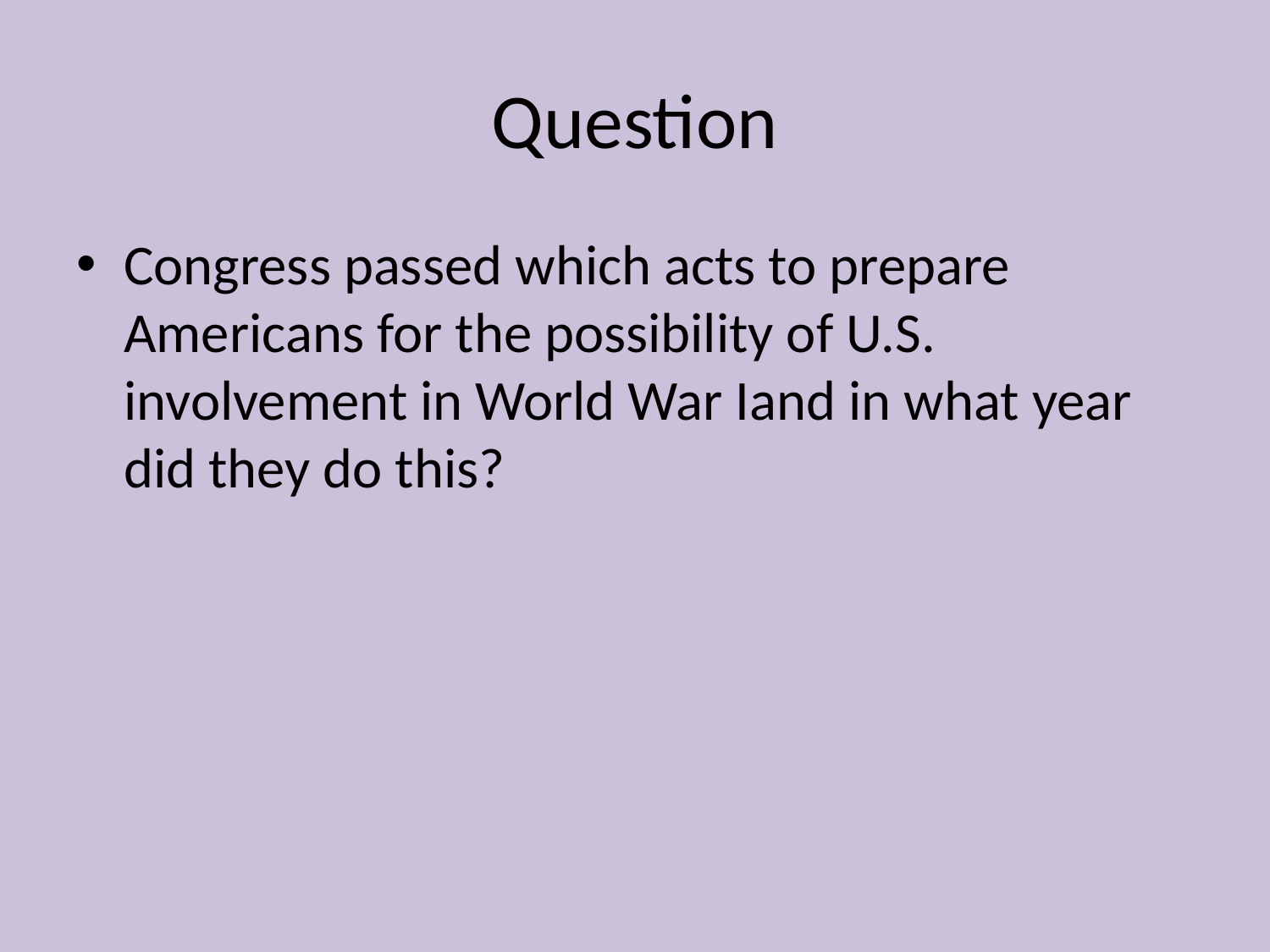

# Question
Congress passed which acts to prepare Americans for the possibility of U.S. involvement in World War Iand in what year did they do this?